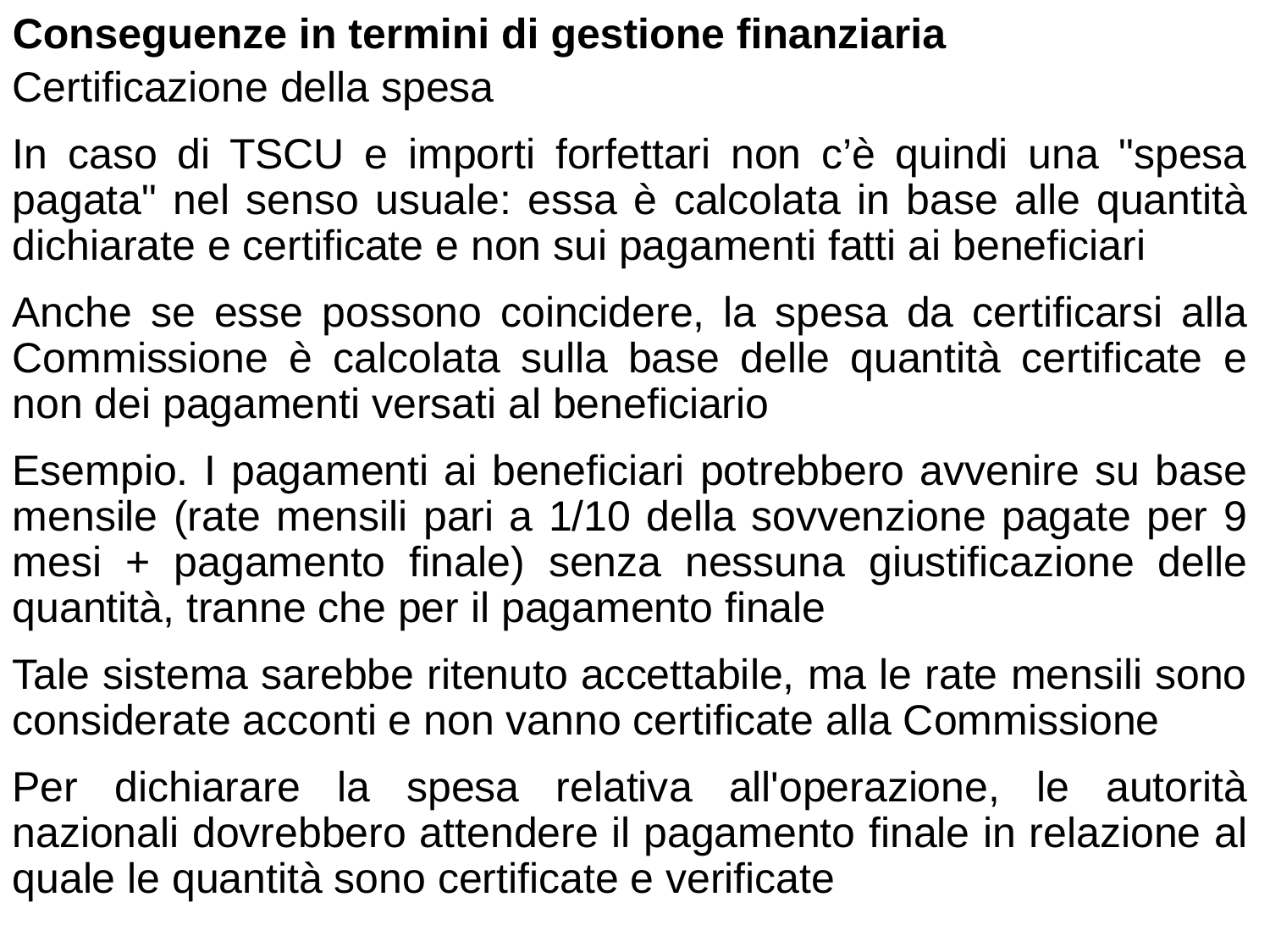

Conseguenze in termini di gestione finanziaria
Certificazione della spesa
In caso di TSCU e importi forfettari non c’è quindi una "spesa pagata" nel senso usuale: essa è calcolata in base alle quantità dichiarate e certificate e non sui pagamenti fatti ai beneficiari
Anche se esse possono coincidere, la spesa da certificarsi alla Commissione è calcolata sulla base delle quantità certificate e non dei pagamenti versati al beneficiario
Esempio. I pagamenti ai beneficiari potrebbero avvenire su base mensile (rate mensili pari a 1/10 della sovvenzione pagate per 9 mesi + pagamento finale) senza nessuna giustificazione delle quantità, tranne che per il pagamento finale
Tale sistema sarebbe ritenuto accettabile, ma le rate mensili sono considerate acconti e non vanno certificate alla Commissione
Per dichiarare la spesa relativa all'operazione, le autorità nazionali dovrebbero attendere il pagamento finale in relazione al quale le quantità sono certificate e verificate